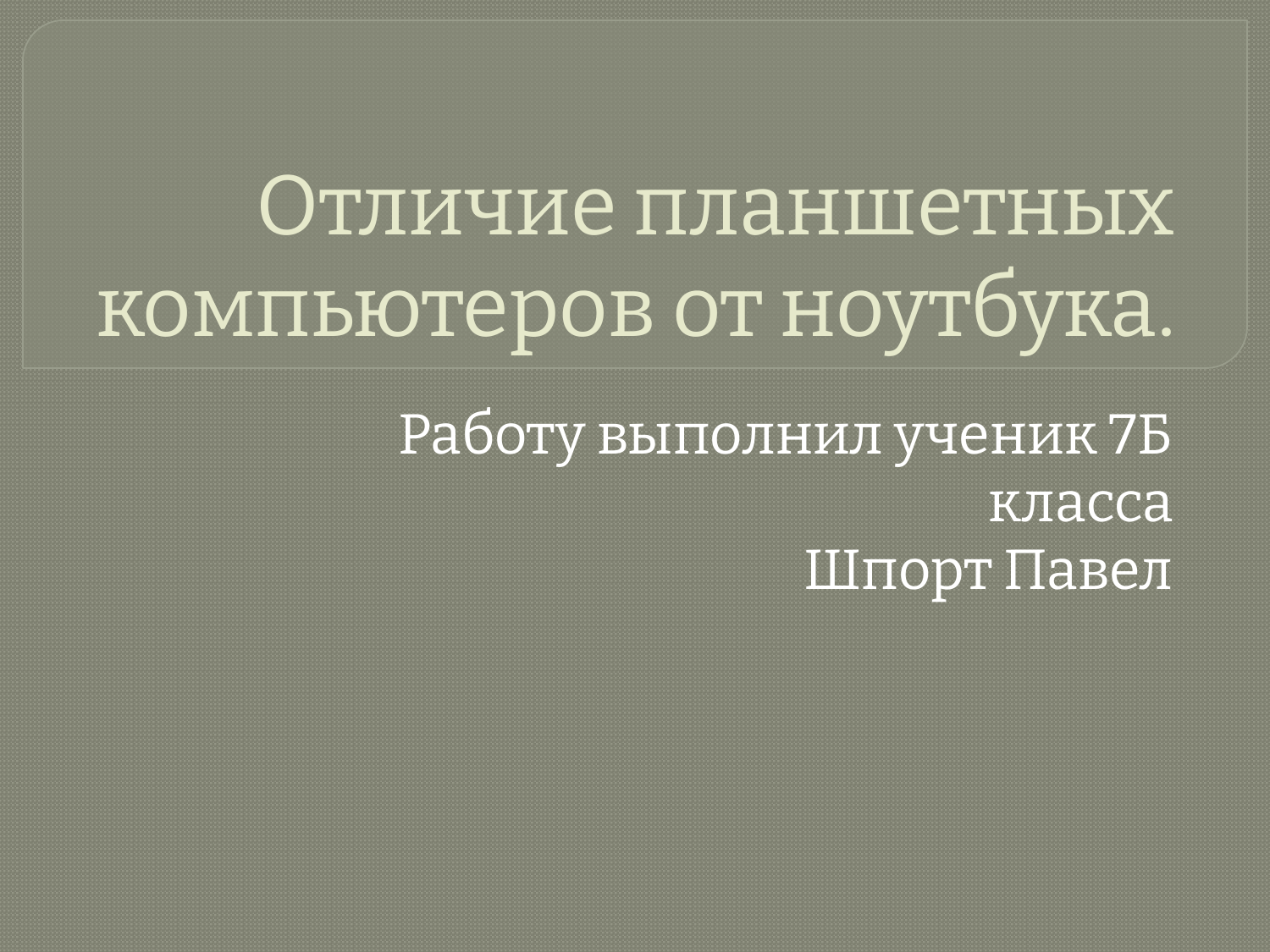

# Отличие планшетных компьютеров от ноутбука.
Работу выполнил ученик 7Б класса
Шпорт Павел